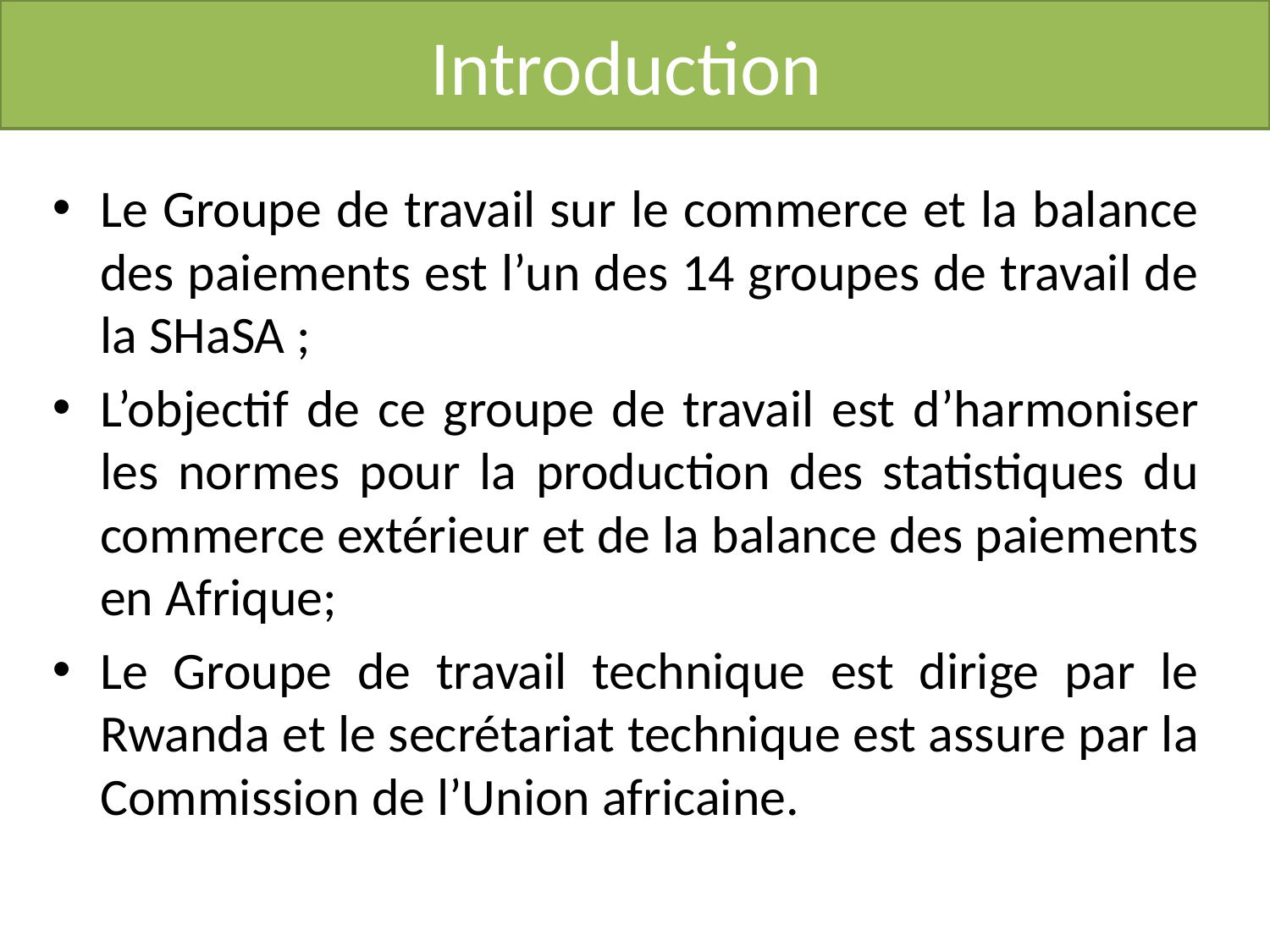

# Introduction
Le Groupe de travail sur le commerce et la balance des paiements est l’un des 14 groupes de travail de la SHaSA ;
L’objectif de ce groupe de travail est d’harmoniser les normes pour la production des statistiques du commerce extérieur et de la balance des paiements en Afrique;
Le Groupe de travail technique est dirige par le Rwanda et le secrétariat technique est assure par la Commission de l’Union africaine.